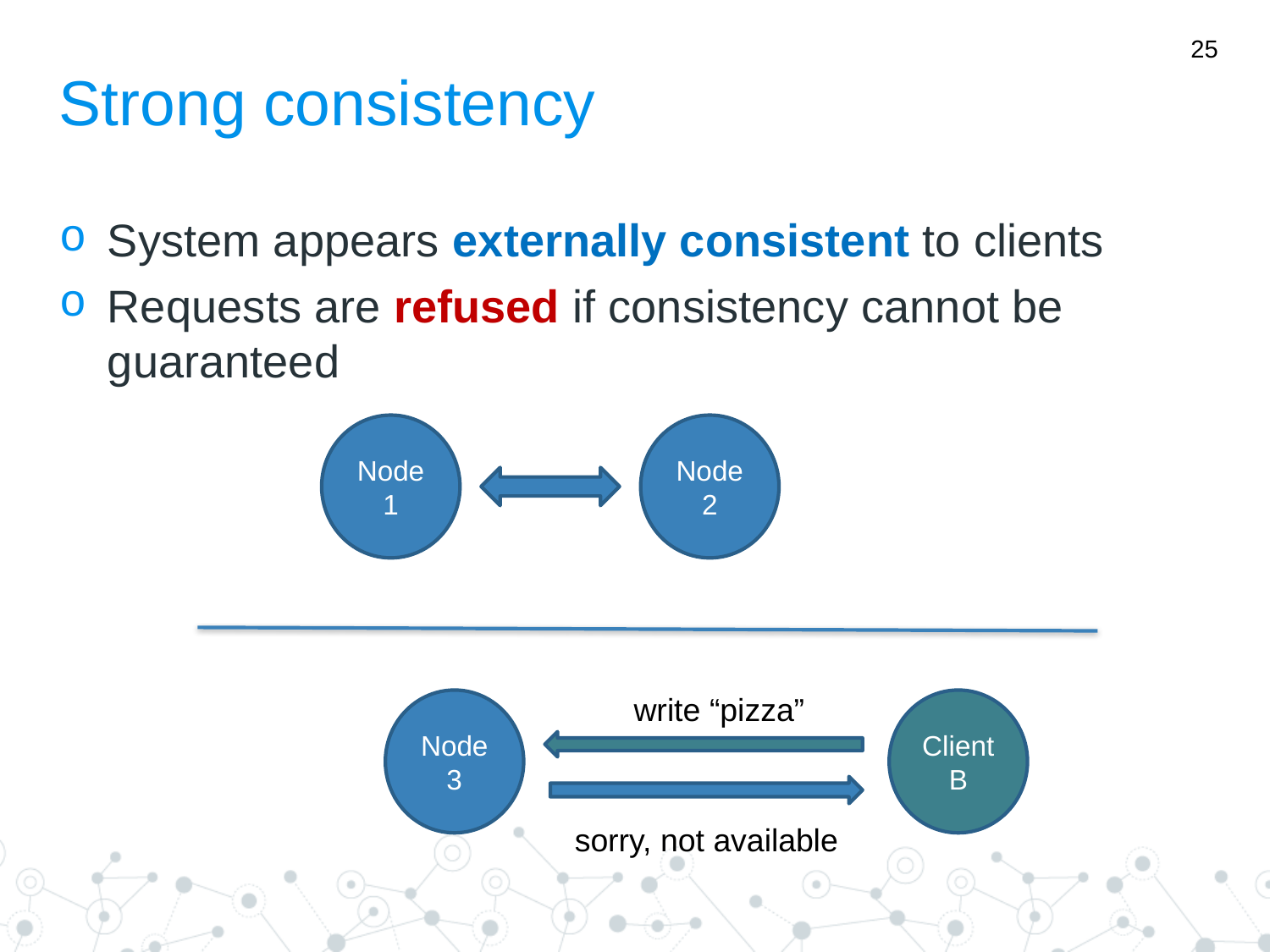

25
# Strong consistency
System appears externally consistent to clients
Requests are refused if consistency cannot be guaranteed

Node 1
Node 2

write “pizza”
Node 3
Client B

sorry, not available